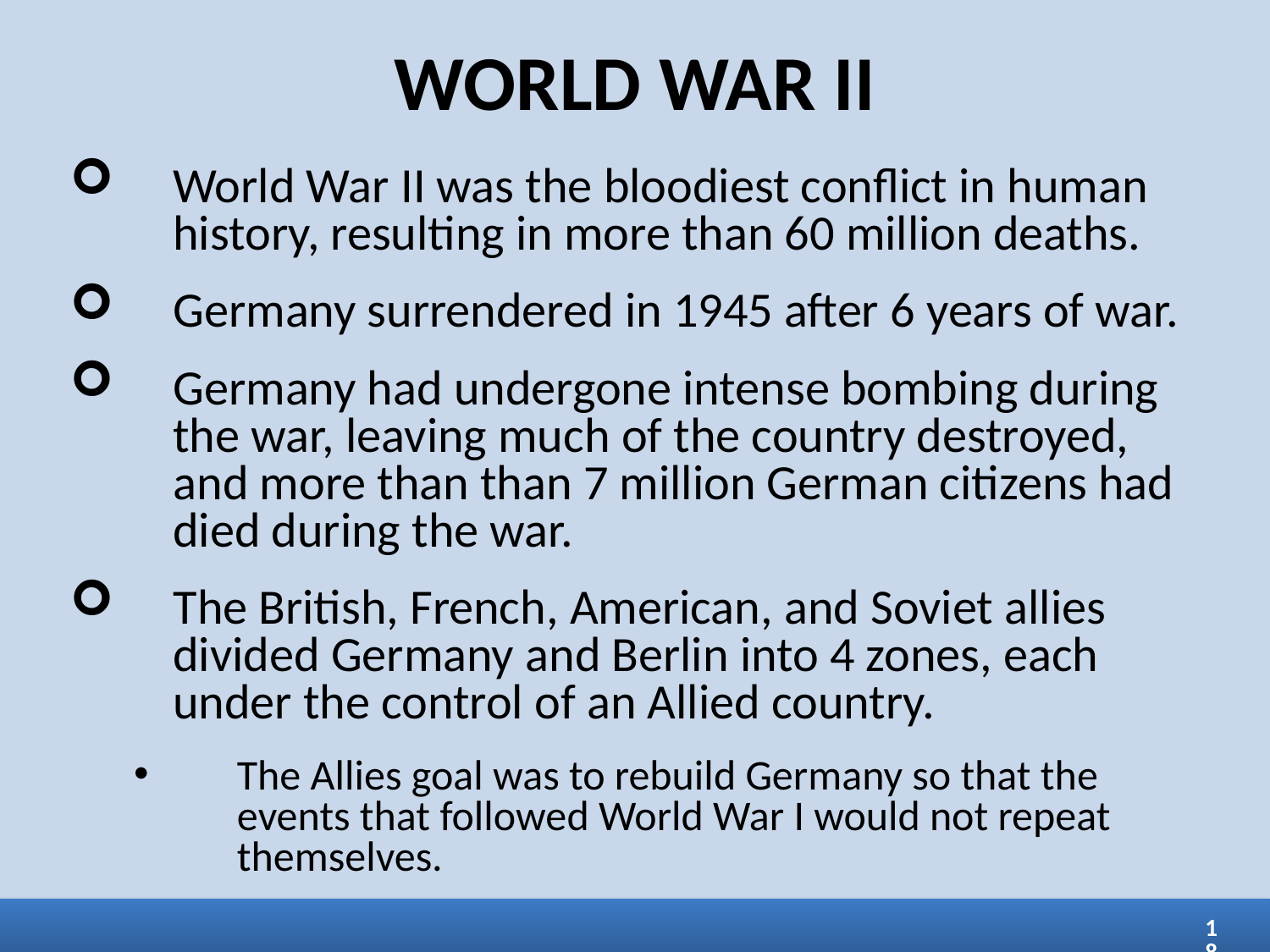

WORLD WAR II
World War II was the bloodiest conflict in human history, resulting in more than 60 million deaths.
Germany surrendered in 1945 after 6 years of war.
Germany had undergone intense bombing during the war, leaving much of the country destroyed, and more than than 7 million German citizens had died during the war.
The British, French, American, and Soviet allies divided Germany and Berlin into 4 zones, each under the control of an Allied country.
The Allies goal was to rebuild Germany so that the events that followed World War I would not repeat themselves.
18